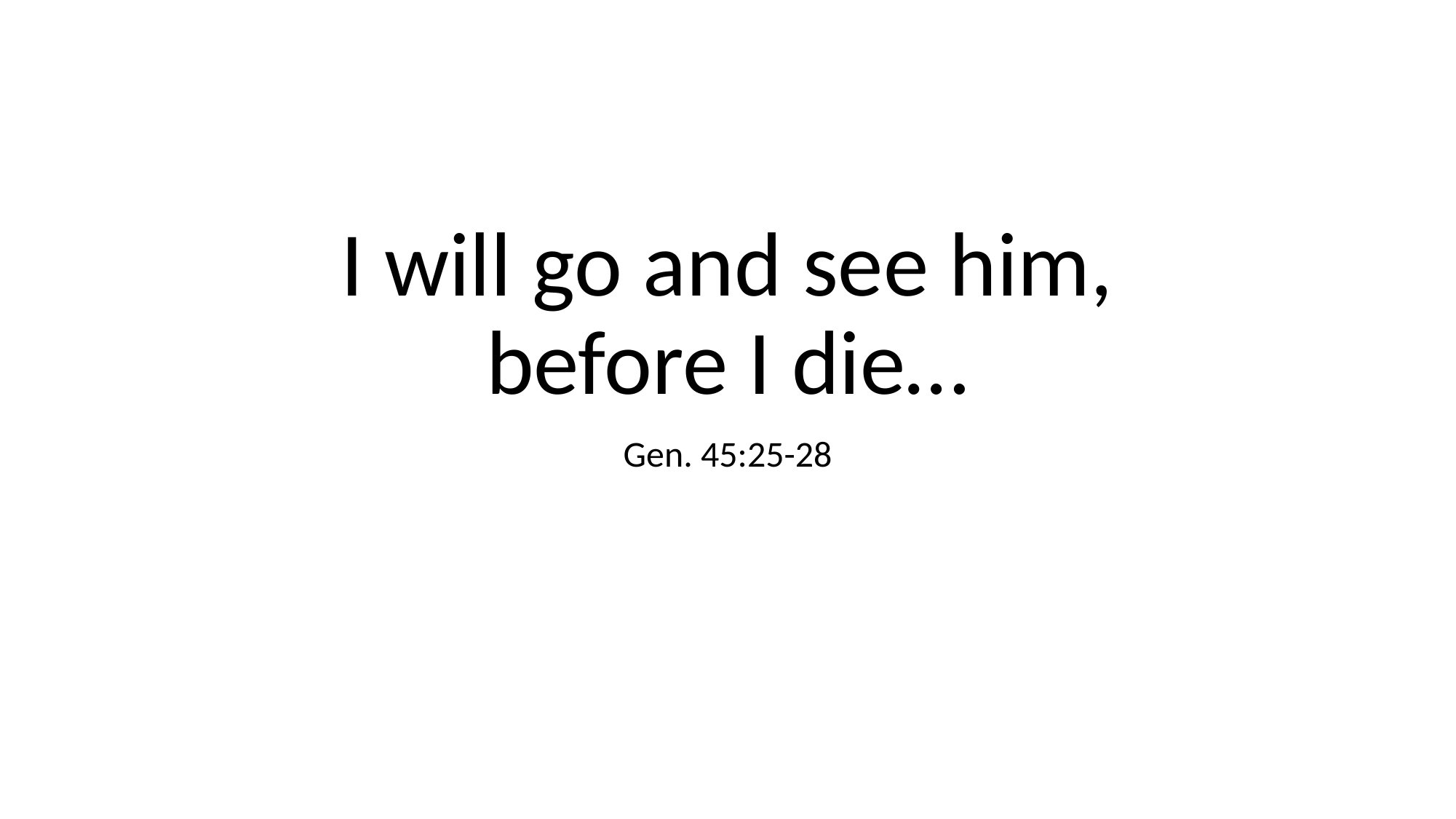

# I will go and see him, before I die…
Gen. 45:25-28